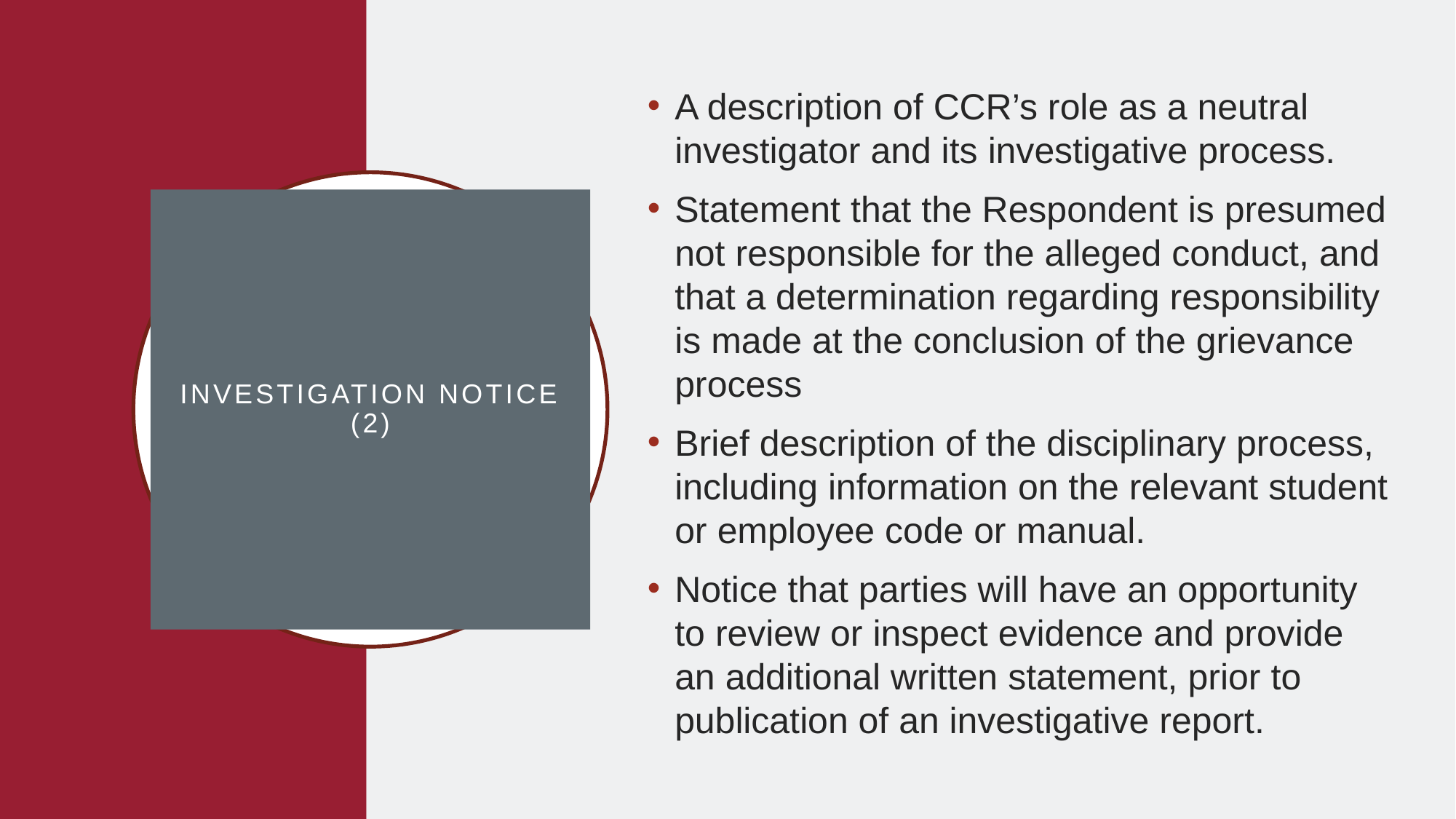

A description of CCR’s role as a neutral investigator and its investigative process.
Statement that the Respondent is presumed not responsible for the alleged conduct, and that a determination regarding responsibility is made at the conclusion of the grievance process
Brief description of the disciplinary process, including information on the relevant student or employee code or manual.
Notice that parties will have an opportunity to review or inspect evidence and provide an additional written statement, prior to publication of an investigative report.

# Investigation notice (2)